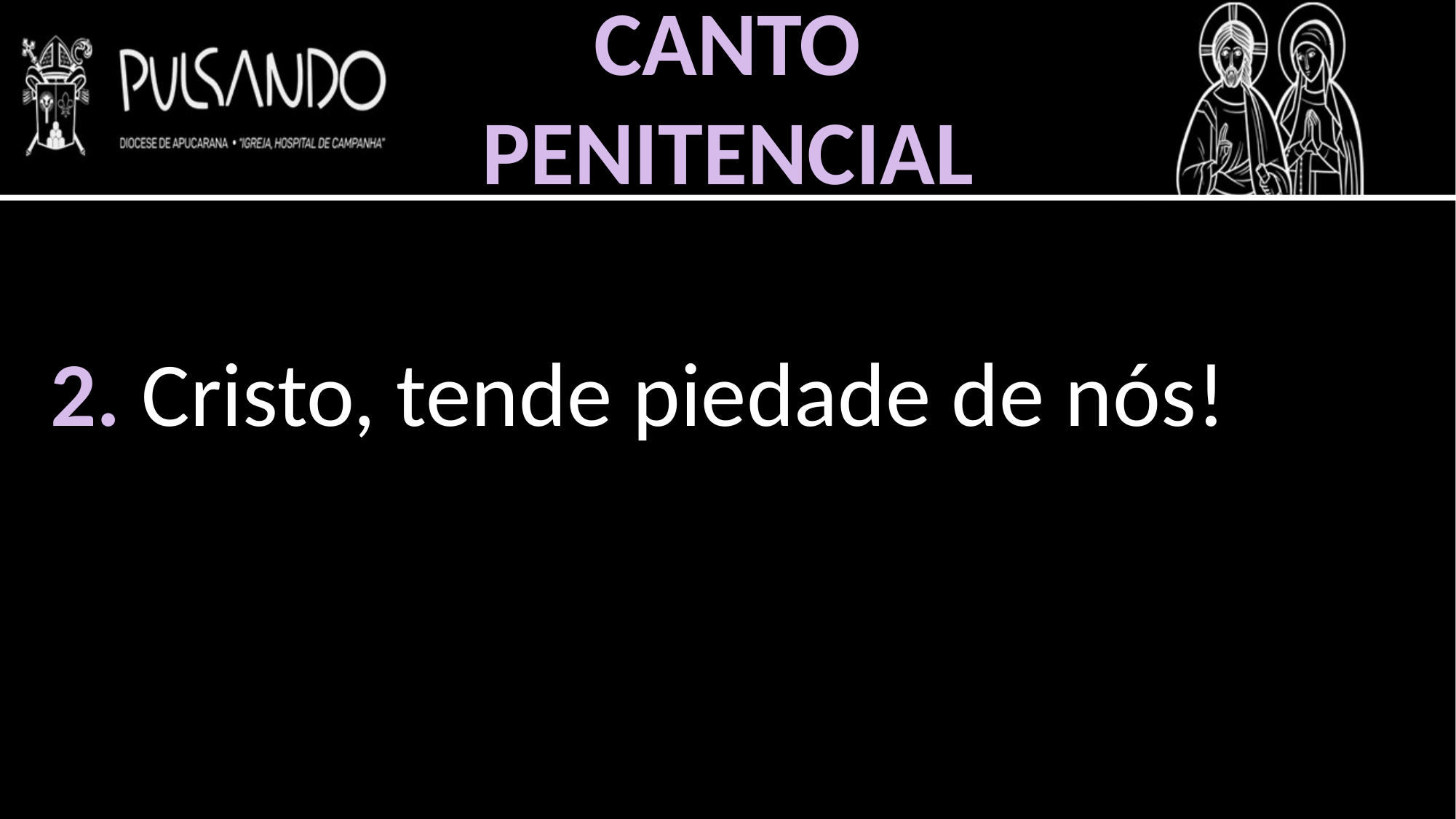

CANTO
PENITENCIAL
2. Cristo, tende piedade de nós!